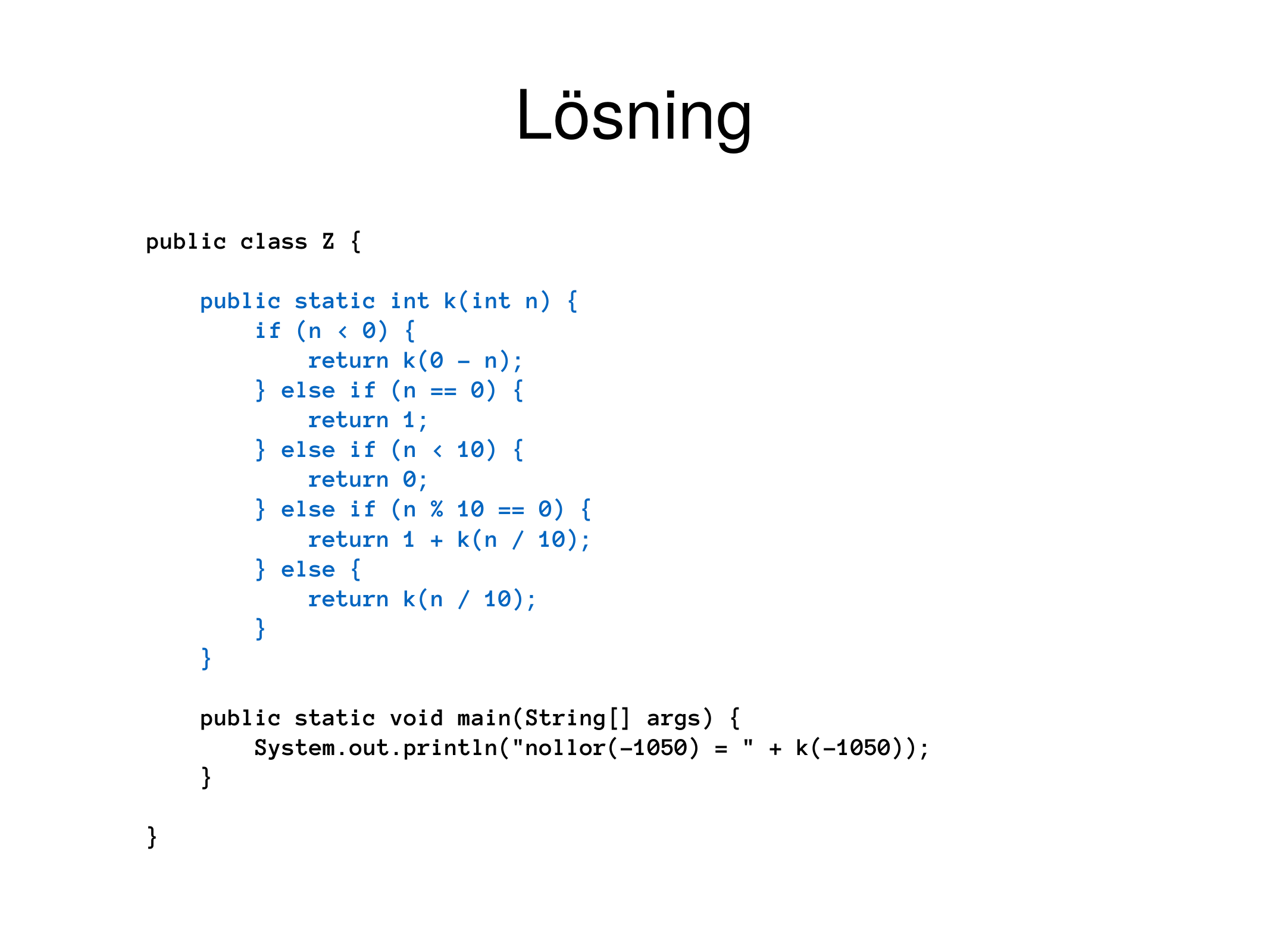

Lösning
public class Z {

    public static int k(int n) {
        if (n < 0) {
            return k(0 - n);
        } else if (n == 0) {
            return 1;
        } else if (n < 10) {
            return 0;
        } else if (n % 10 == 0) {
            return 1 + k(n / 10);
        } else {
            return k(n / 10);
        }
    }

    public static void main(String[] args) {
        System.out.println("nollor(-1050) = " + k(-1050));
    }

}